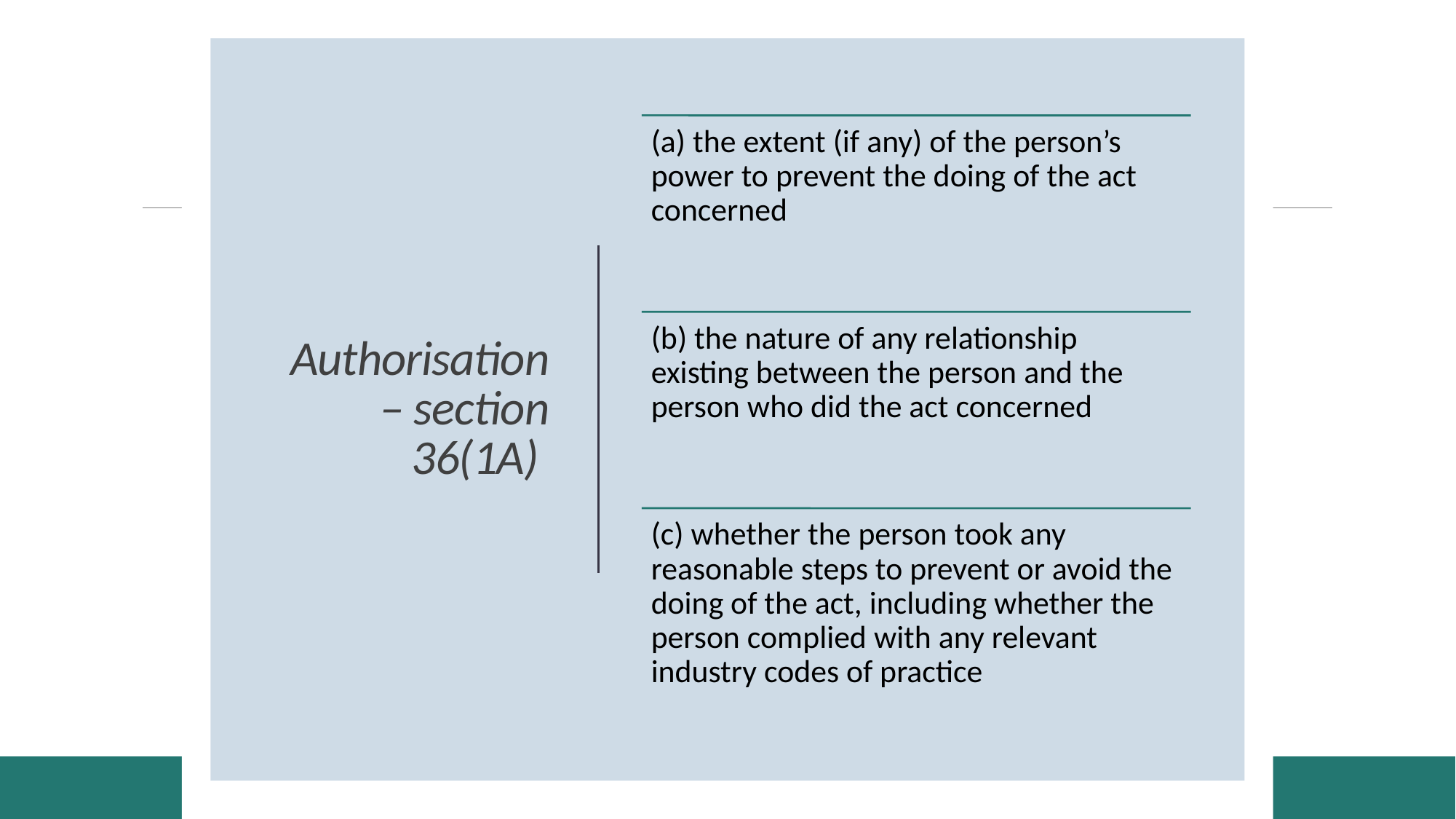

(a) the extent (if any) of the person’s power to prevent the doing of the act concerned
(b) the nature of any relationship existing between the person and the person who did the act concerned
(c) whether the person took any reasonable steps to prevent or avoid the doing of the act, including whether the person complied with any relevant industry codes of practice
# Authorisation – section 36(1A)